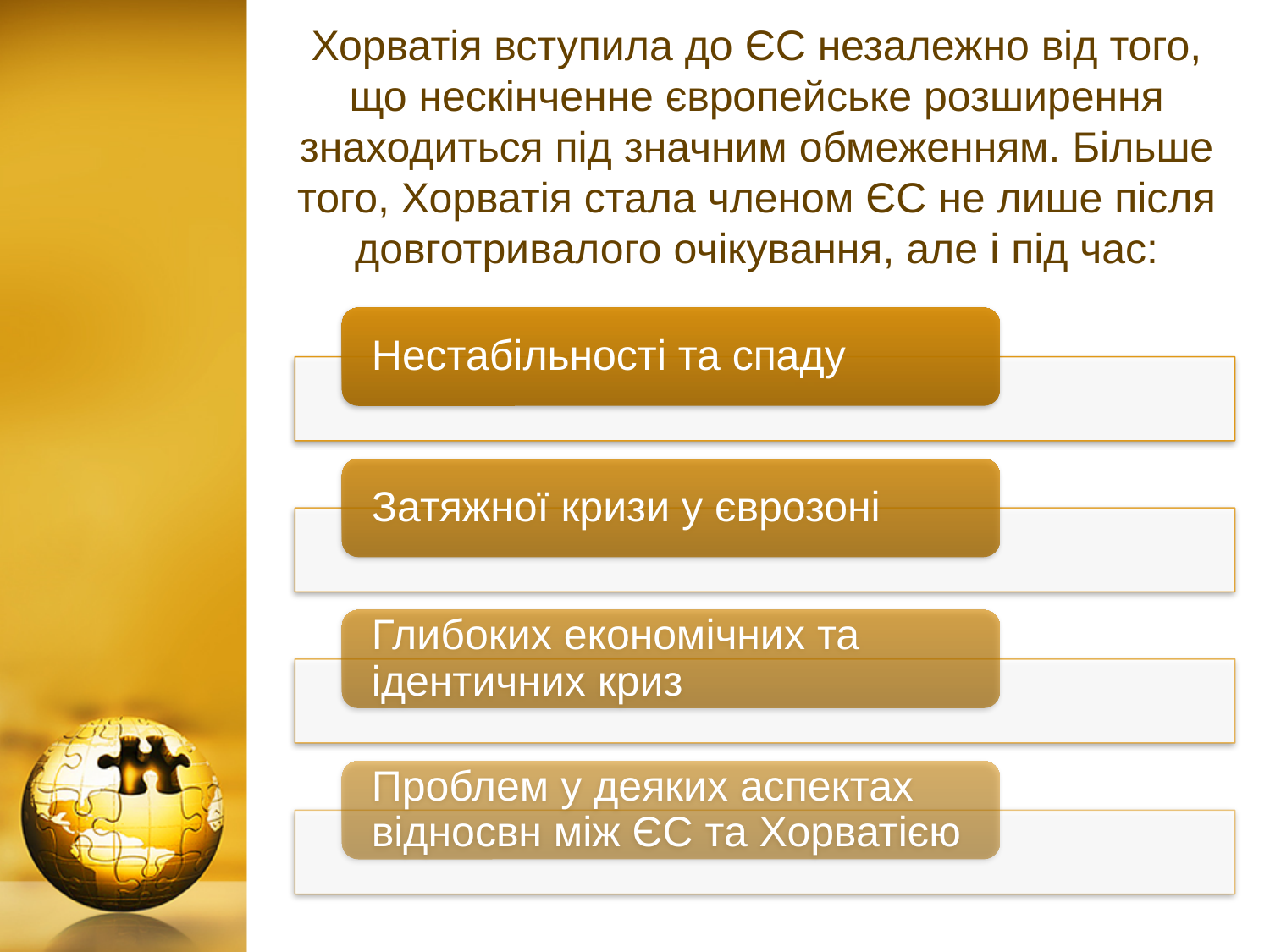

# Хорватія вступила до ЄС незалежно від того, що нескінченне європейське розширення знаходиться під значним обмеженням. Більше того, Хорватія стала членом ЄС не лише після довготривалого очікування, але і під час:
Нестабільності та спаду
Затяжної кризи у єврозоні
Глибоких економічних та ідентичних криз
Проблем у деяких аспектах відносвн між ЄС та Хорватією